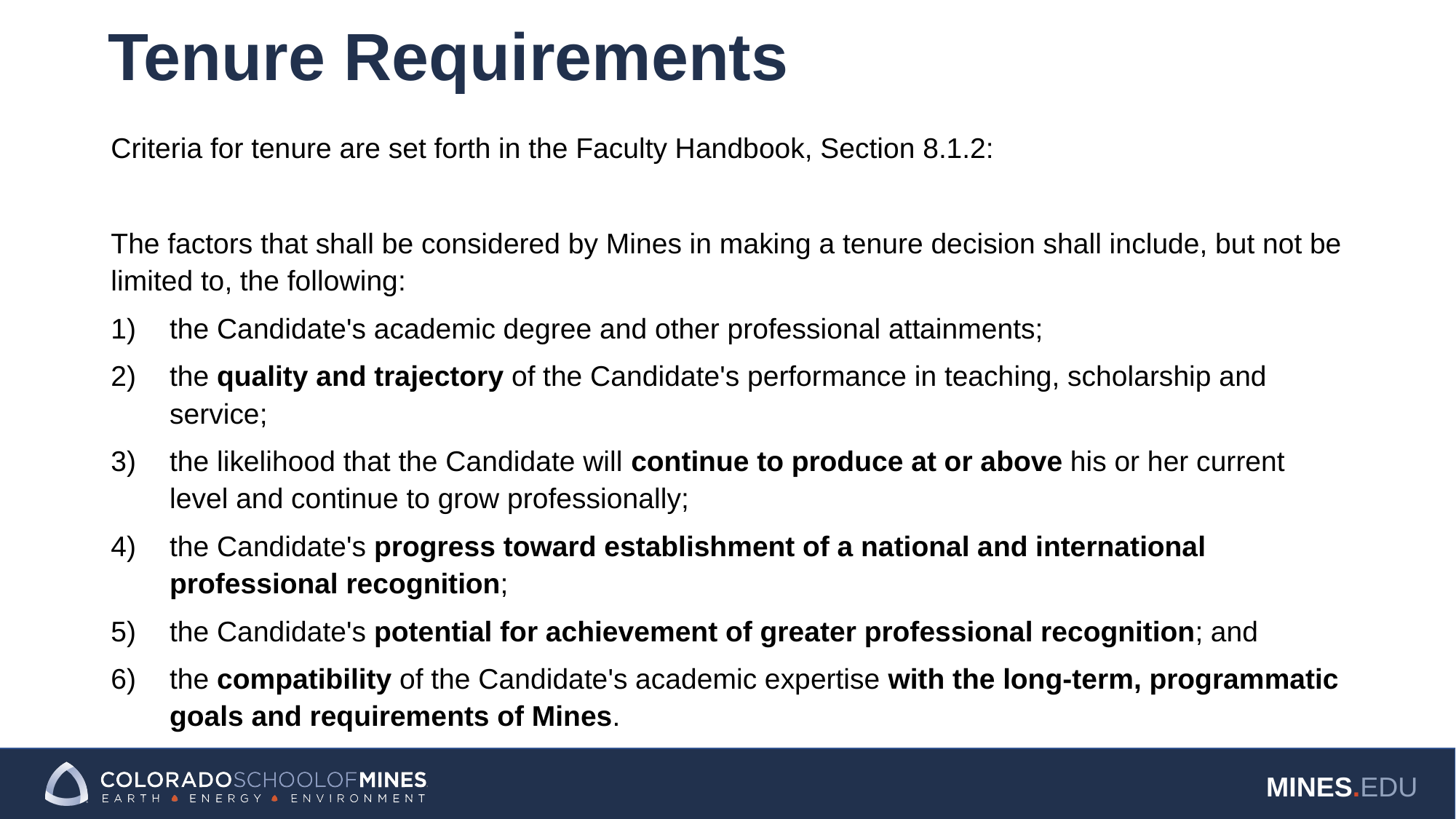

# Tenure Requirements
Criteria for tenure are set forth in the Faculty Handbook, Section 8.1.2:

The factors that shall be considered by Mines in making a tenure decision shall include, but not be limited to, the following:
the Candidate's academic degree and other professional attainments;
the quality and trajectory of the Candidate's performance in teaching, scholarship and service;
the likelihood that the Candidate will continue to produce at or above his or her current level and continue to grow professionally;
the Candidate's progress toward establishment of a national and international professional recognition;
the Candidate's potential for achievement of greater professional recognition; and
the compatibility of the Candidate's academic expertise with the long-term, programmatic goals and requirements of Mines.